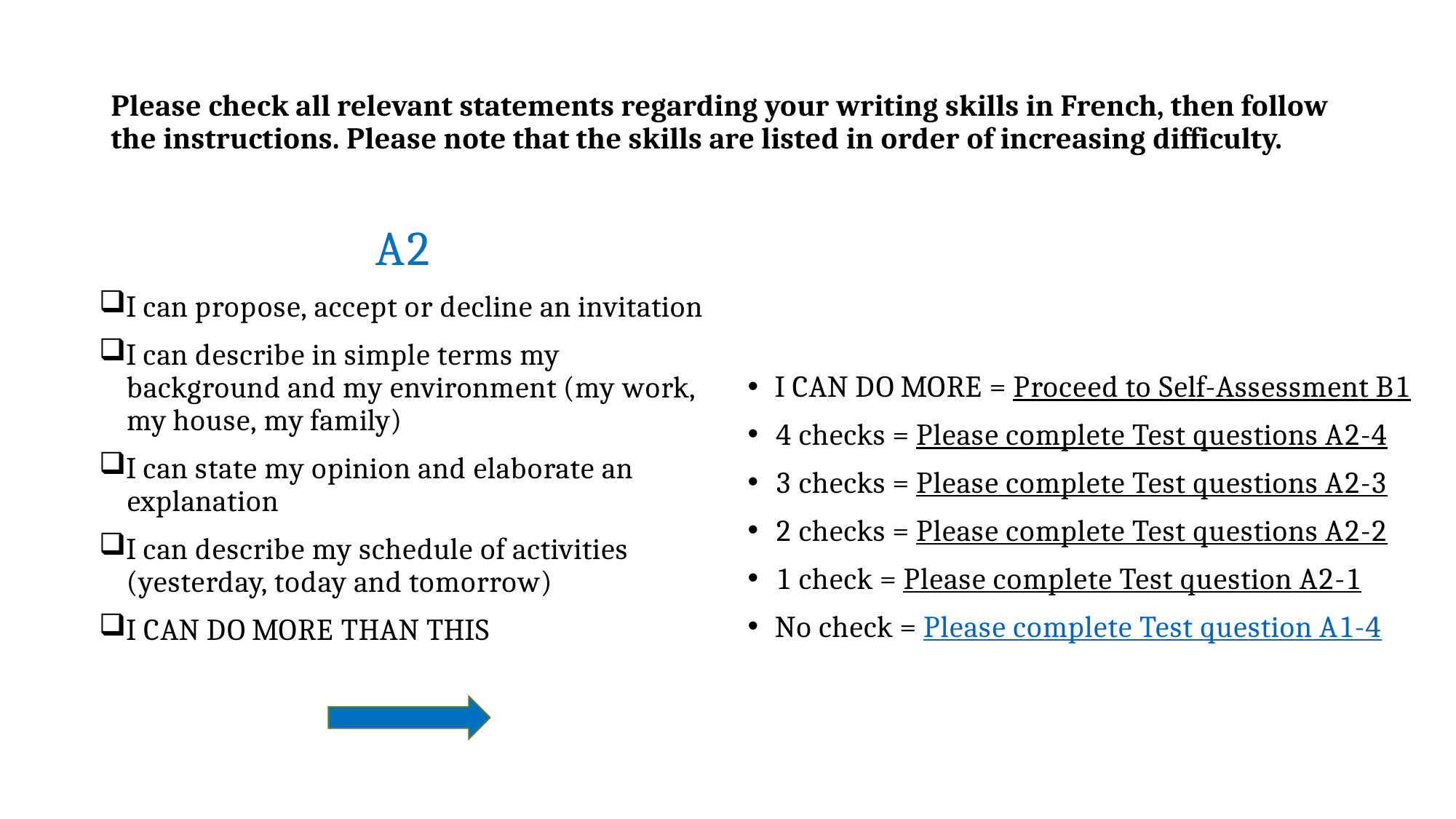

# Please check all relevant statements regarding your writing skills in French, then follow the instructions. Please note that the skills are listed in order of increasing difficulty.
A2
I can propose, accept or decline an invitation
I can describe in simple terms my background and my environment (my work, my house, my family)
I can state my opinion and elaborate an explanation
I can describe my schedule of activities (yesterday, today and tomorrow)
I CAN DO MORE THAN THIS

I CAN DO MORE = Proceed to Self-Assessment B1
4 checks = Please complete Test questions A2-4
3 checks = Please complete Test questions A2-3
2 checks = Please complete Test questions A2-2
1 check = Please complete Test question A2-1
No check = Please complete Test question A1-4